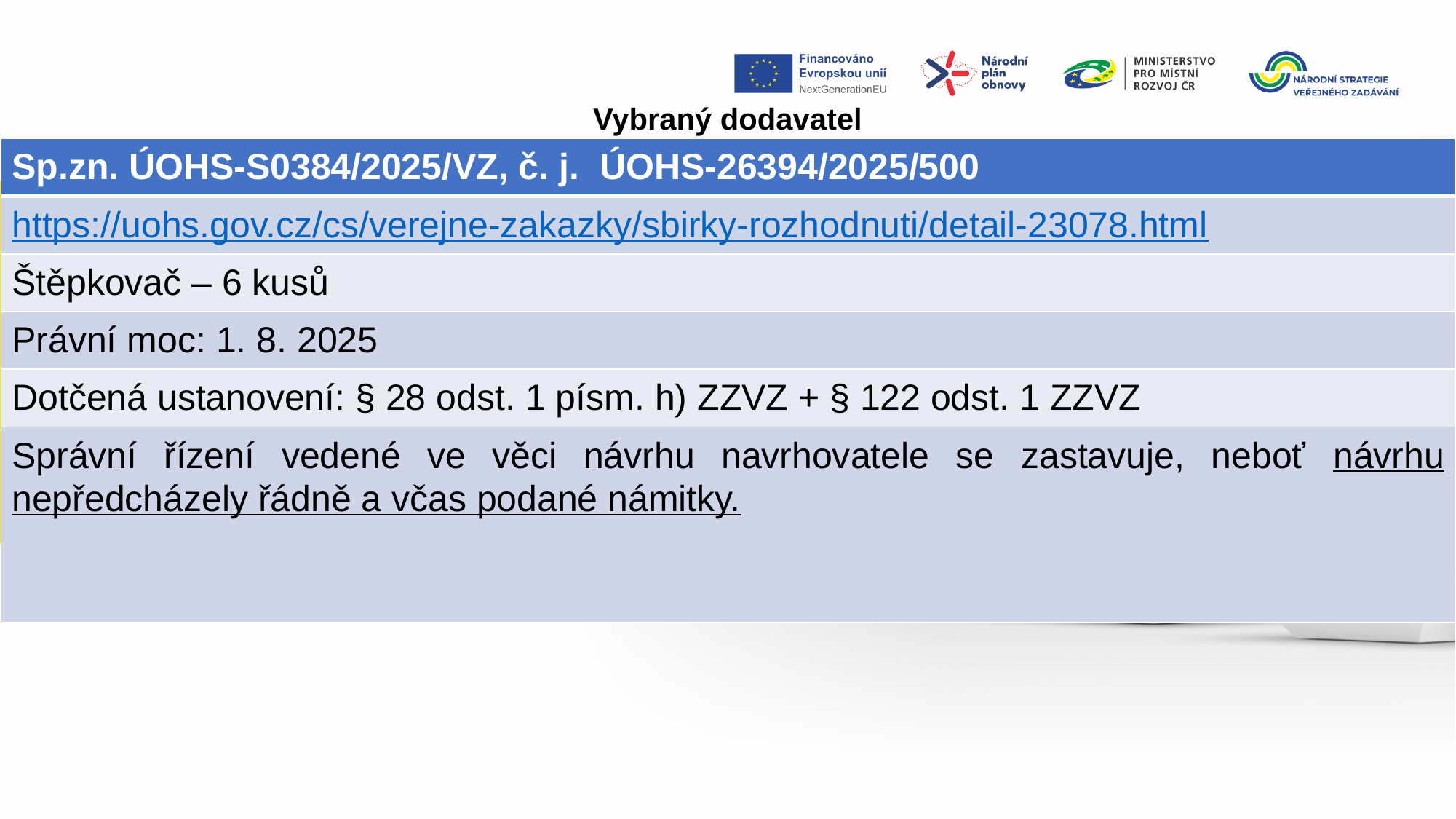

Vybraný dodavatel
| Sp.zn. ÚOHS-S0384/2025/VZ, č. j.  ÚOHS-26394/2025/500 |
| --- |
| https://uohs.gov.cz/cs/verejne-zakazky/sbirky-rozhodnuti/detail-23078.html |
| Štěpkovač – 6 kusů |
| Právní moc: 1. 8. 2025 |
| Dotčená ustanovení: § 28 odst. 1 písm. h) ZZVZ + § 122 odst. 1 ZZVZ |
| Správní řízení vedené ve věci návrhu navrhovatele se zastavuje, neboť návrhu nepředcházely řádně a včas podané námitky. |